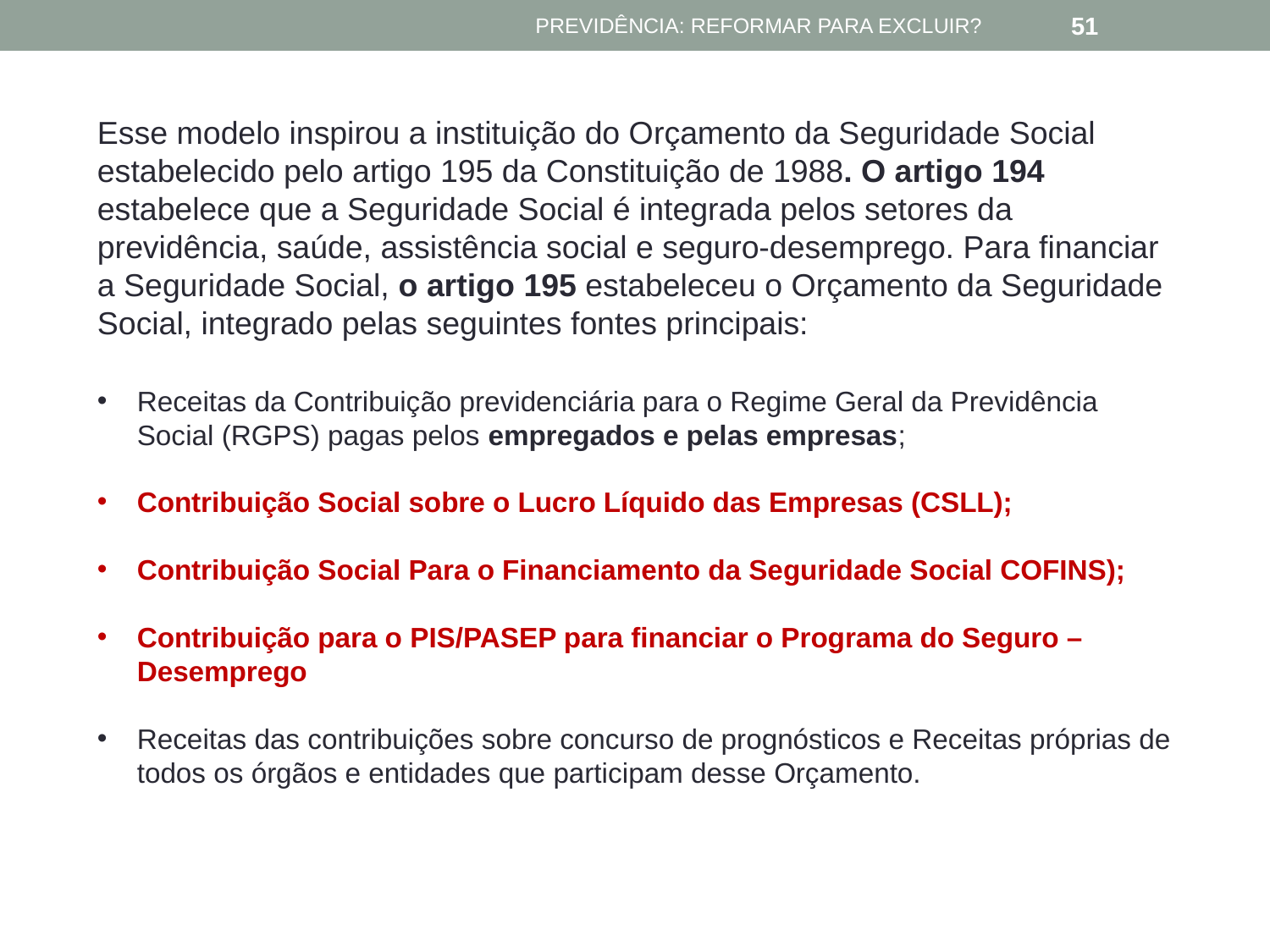

PREVIDÊNCIA: REFORMAR PARA EXCLUIR?
51
Esse modelo inspirou a instituição do Orçamento da Seguridade Social estabelecido pelo artigo 195 da Constituição de 1988. O artigo 194 estabelece que a Seguridade Social é integrada pelos setores da previdência, saúde, assistência social e seguro-desemprego. Para financiar a Seguridade Social, o artigo 195 estabeleceu o Orçamento da Seguridade Social, integrado pelas seguintes fontes principais:

Receitas da Contribuição previdenciária para o Regime Geral da Previdência Social (RGPS) pagas pelos empregados e pelas empresas;

Contribuição Social sobre o Lucro Líquido das Empresas (CSLL);

Contribuição Social Para o Financiamento da Seguridade Social COFINS);

Contribuição para o PIS/PASEP para financiar o Programa do Seguro – Desemprego

Receitas das contribuições sobre concurso de prognósticos e Receitas próprias de todos os órgãos e entidades que participam desse Orçamento.